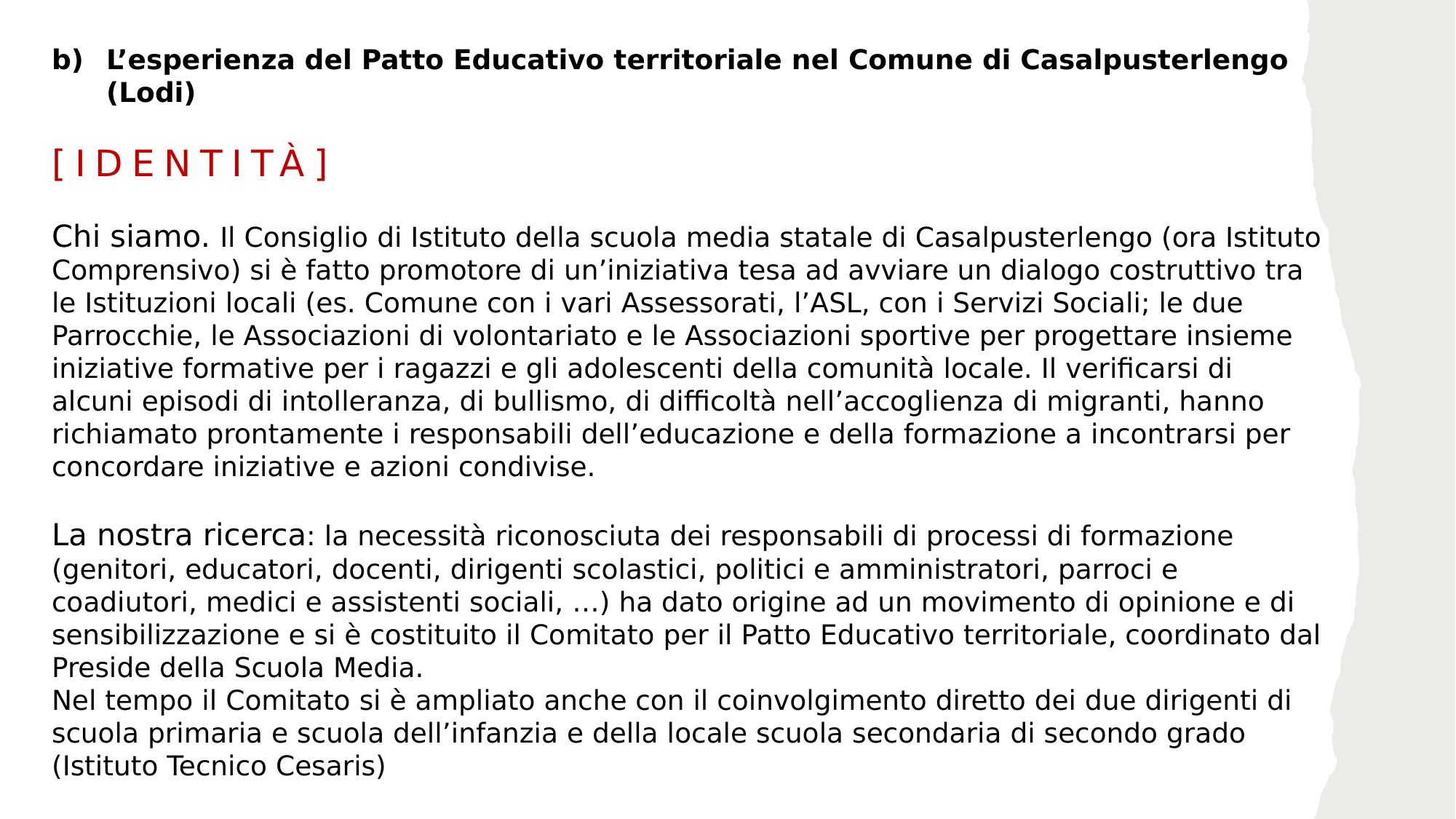

L’esperienza del Patto Educativo territoriale nel Comune di Casalpusterlengo (Lodi)

[identità]

Chi siamo. Il Consiglio di Istituto della scuola media statale di Casalpusterlengo (ora Istituto Comprensivo) si è fatto promotore di un’iniziativa tesa ad avviare un dialogo costruttivo tra le Istituzioni locali (es. Comune con i vari Assessorati, l’ASL, con i Servizi Sociali; le due Parrocchie, le Associazioni di volontariato e le Associazioni sportive per progettare insieme iniziative formative per i ragazzi e gli adolescenti della comunità locale. Il verificarsi di alcuni episodi di intolleranza, di bullismo, di difficoltà nell’accoglienza di migranti, hanno richiamato prontamente i responsabili dell’educazione e della formazione a incontrarsi per concordare iniziative e azioni condivise.

La nostra ricerca: la necessità riconosciuta dei responsabili di processi di formazione (genitori, educatori, docenti, dirigenti scolastici, politici e amministratori, parroci e coadiutori, medici e assistenti sociali, …) ha dato origine ad un movimento di opinione e di sensibilizzazione e si è costituito il Comitato per il Patto Educativo territoriale, coordinato dal Preside della Scuola Media.
Nel tempo il Comitato si è ampliato anche con il coinvolgimento diretto dei due dirigenti di scuola primaria e scuola dell’infanzia e della locale scuola secondaria di secondo grado (Istituto Tecnico Cesaris)